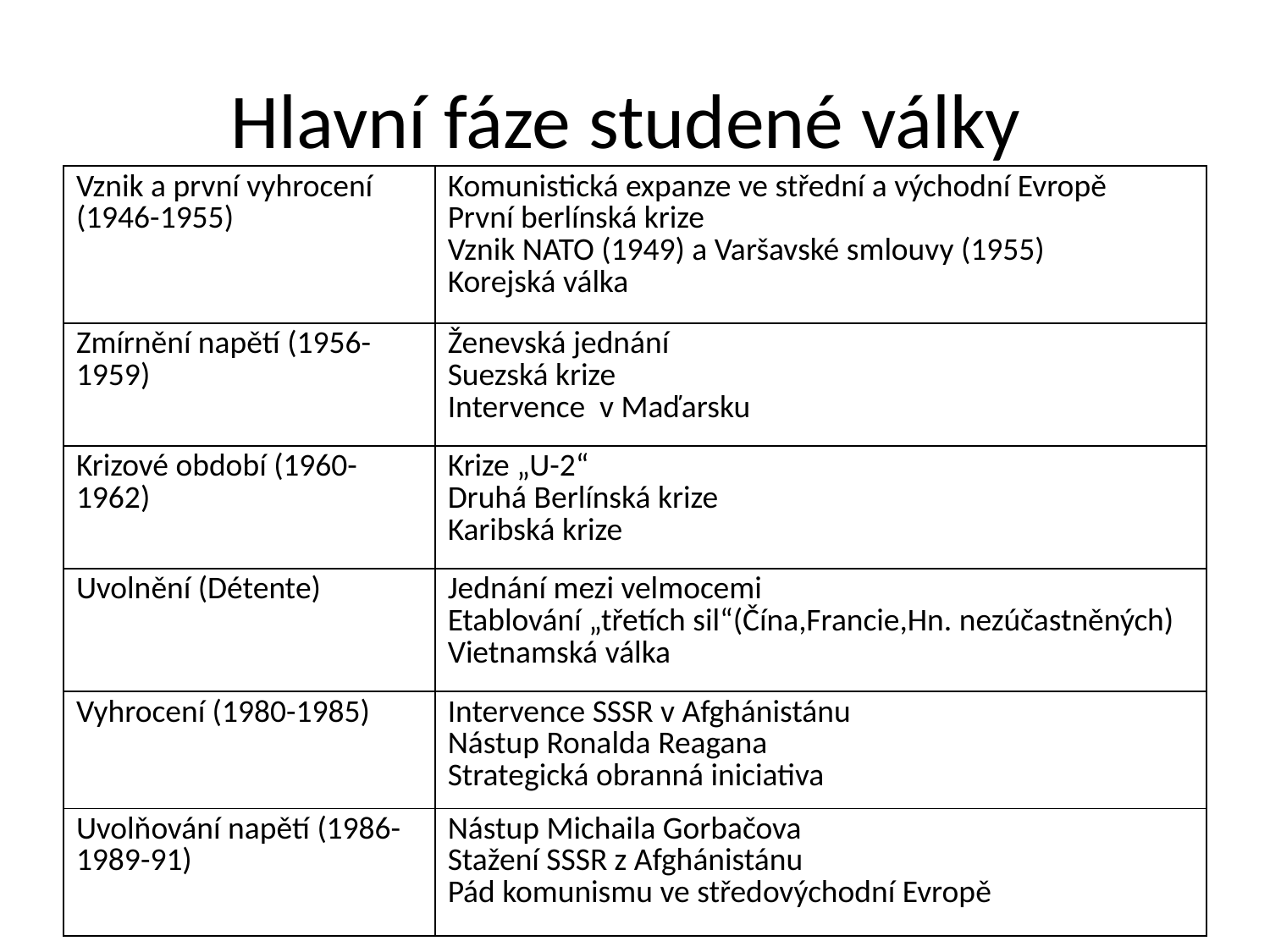

# Hlavní fáze studené války
| Vznik a první vyhrocení (1946-1955) | Komunistická expanze ve střední a východní Evropě První berlínská krize Vznik NATO (1949) a Varšavské smlouvy (1955) Korejská válka |
| --- | --- |
| Zmírnění napětí (1956-1959) | Ženevská jednání Suezská krize Intervence v Maďarsku |
| Krizové období (1960-1962) | Krize „U-2“ Druhá Berlínská krize Karibská krize |
| Uvolnění (Détente) | Jednání mezi velmocemi Etablování „třetích sil“(Čína,Francie,Hn. nezúčastněných) Vietnamská válka |
| Vyhrocení (1980-1985) | Intervence SSSR v Afghánistánu Nástup Ronalda Reagana Strategická obranná iniciativa |
| Uvolňování napětí (1986-1989-91) | Nástup Michaila Gorbačova Stažení SSSR z Afghánistánu Pád komunismu ve středovýchodní Evropě |